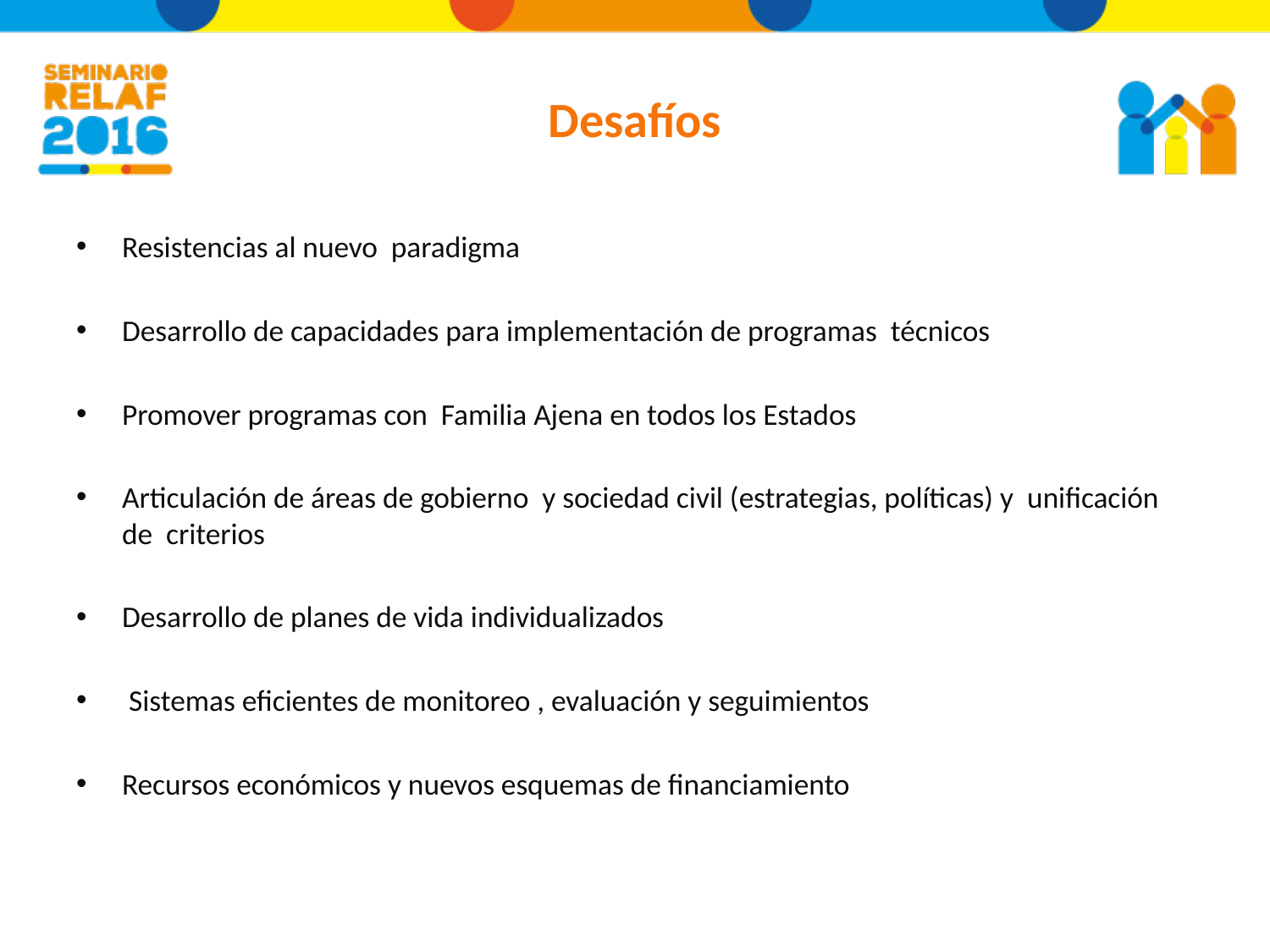

# Desafíos

Resistencias al nuevo  paradigma

Desarrollo de capacidades para implementación de programas  técnicos

Promover programas con  Familia Ajena en todos los Estados

Articulación de áreas de gobierno  y sociedad civil (estrategias, políticas) y  unificación de  criterios

Desarrollo de planes de vida individualizados

 Sistemas eficientes de monitoreo , evaluación y seguimientos

Recursos económicos y nuevos esquemas de financiamiento